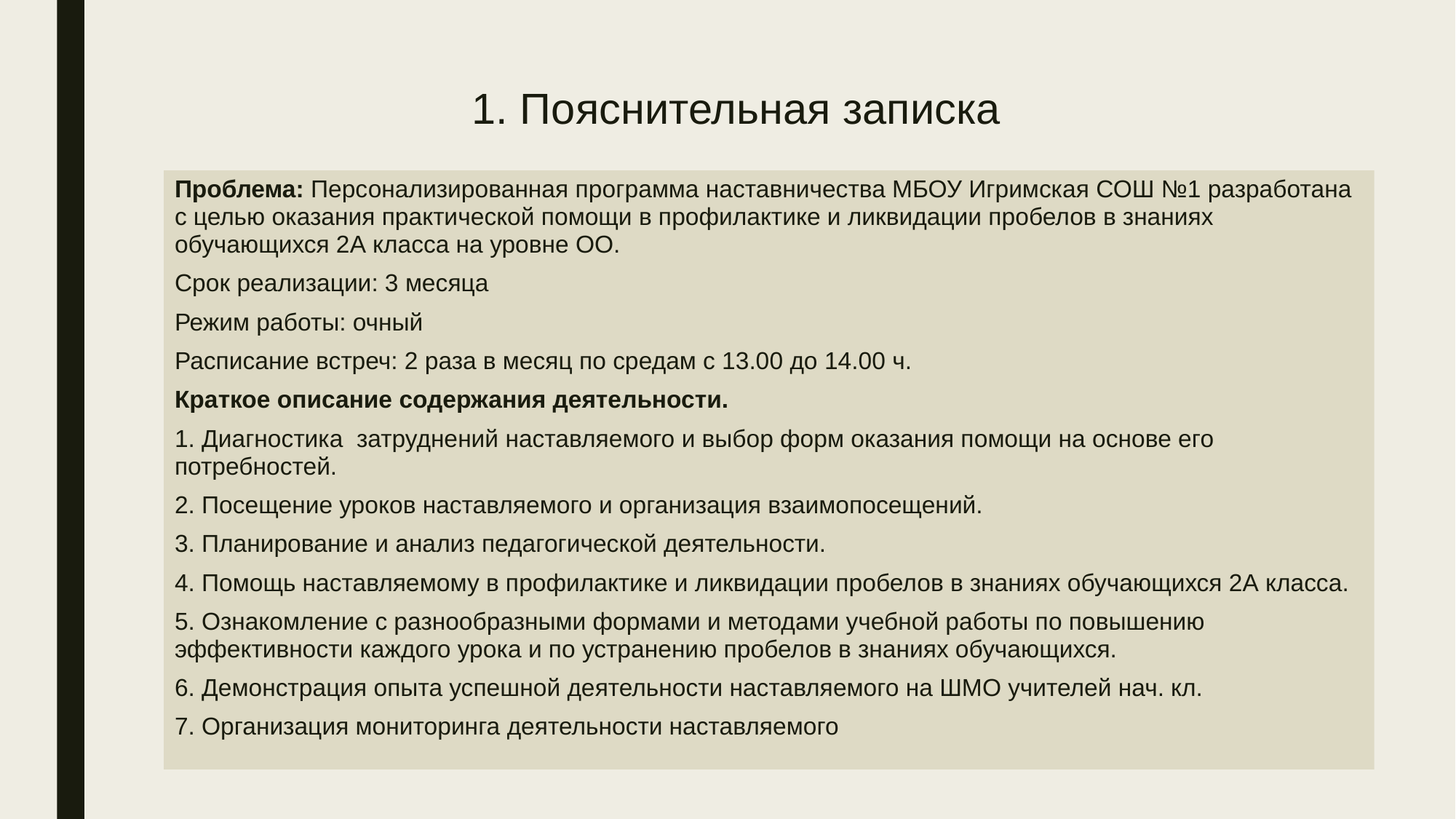

# 1. Пояснительная записка
Проблема: Персонализированная программа наставничества МБОУ Игримская СОШ №1 разработана с целью оказания практической помощи в профилактике и ликвидации пробелов в знаниях обучающихся 2А класса на уровне ОО.
Срок реализации: 3 месяца
Режим работы: очный
Расписание встреч: 2 раза в месяц по средам с 13.00 до 14.00 ч.
Краткое описание содержания деятельности.
1. Диагностика  затруднений наставляемого и выбор форм оказания помощи на основе его потребностей.
2. Посещение уроков наставляемого и организация взаимопосещений.
3. Планирование и анализ педагогической деятельности.
4. Помощь наставляемому в профилактике и ликвидации пробелов в знаниях обучающихся 2А класса.
5. Ознакомление с разнообразными формами и методами учебной работы по повышению эффективности каждого урока и по устранению пробелов в знаниях обучающихся.
6. Демонстрация опыта успешной деятельности наставляемого на ШМО учителей нач. кл.
7. Организация мониторинга деятельности наставляемого